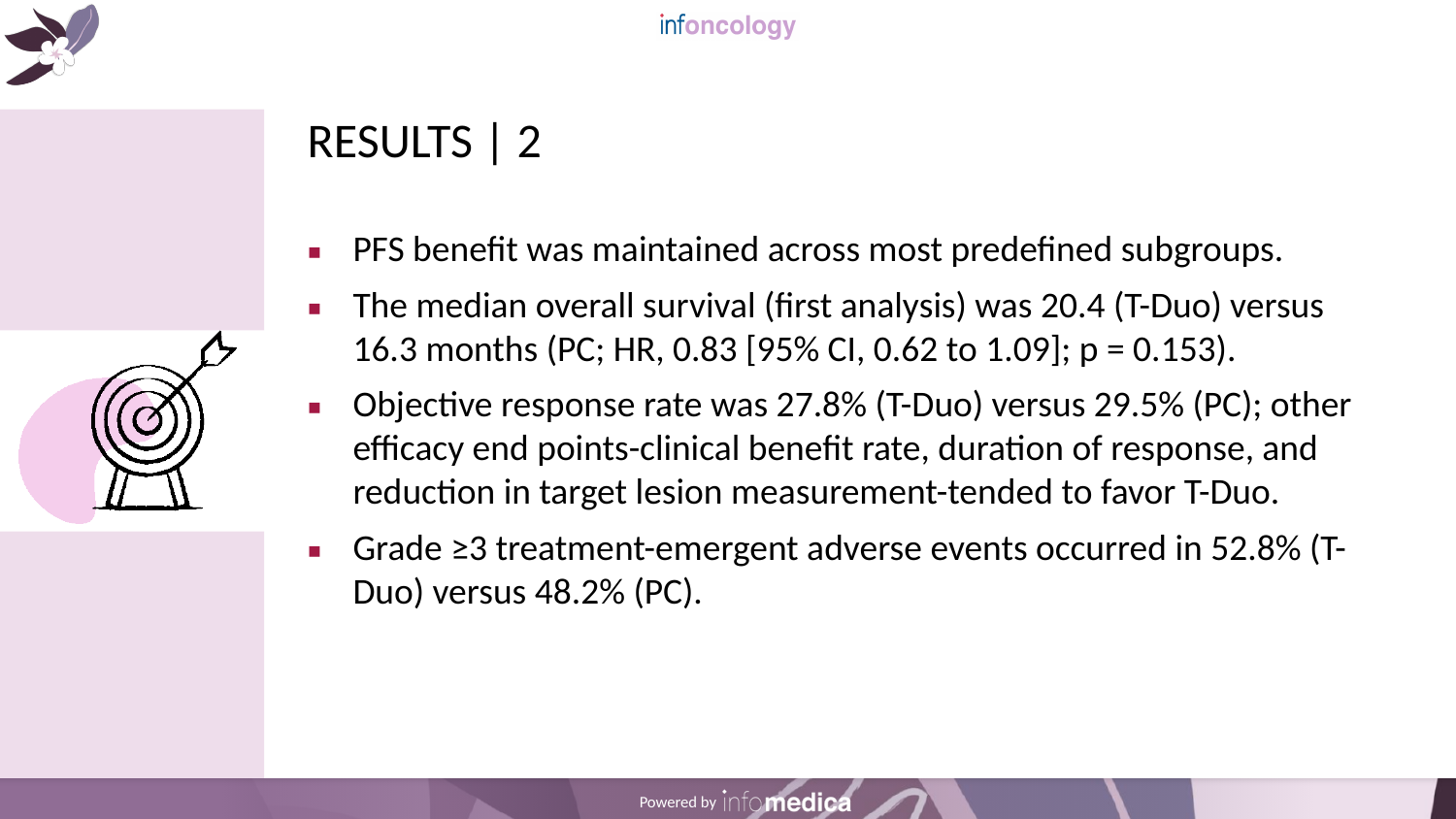

# RESULTS | 2
PFS benefit was maintained across most predefined subgroups.
The median overall survival (first analysis) was 20.4 (T-Duo) versus 16.3 months (PC; HR, 0.83 [95% CI, 0.62 to 1.09]; p = 0.153).
Objective response rate was 27.8% (T-Duo) versus 29.5% (PC); other efficacy end points-clinical benefit rate, duration of response, and reduction in target lesion measurement-tended to favor T-Duo.
Grade ≥3 treatment-emergent adverse events occurred in 52.8% (T-Duo) versus 48.2% (PC).